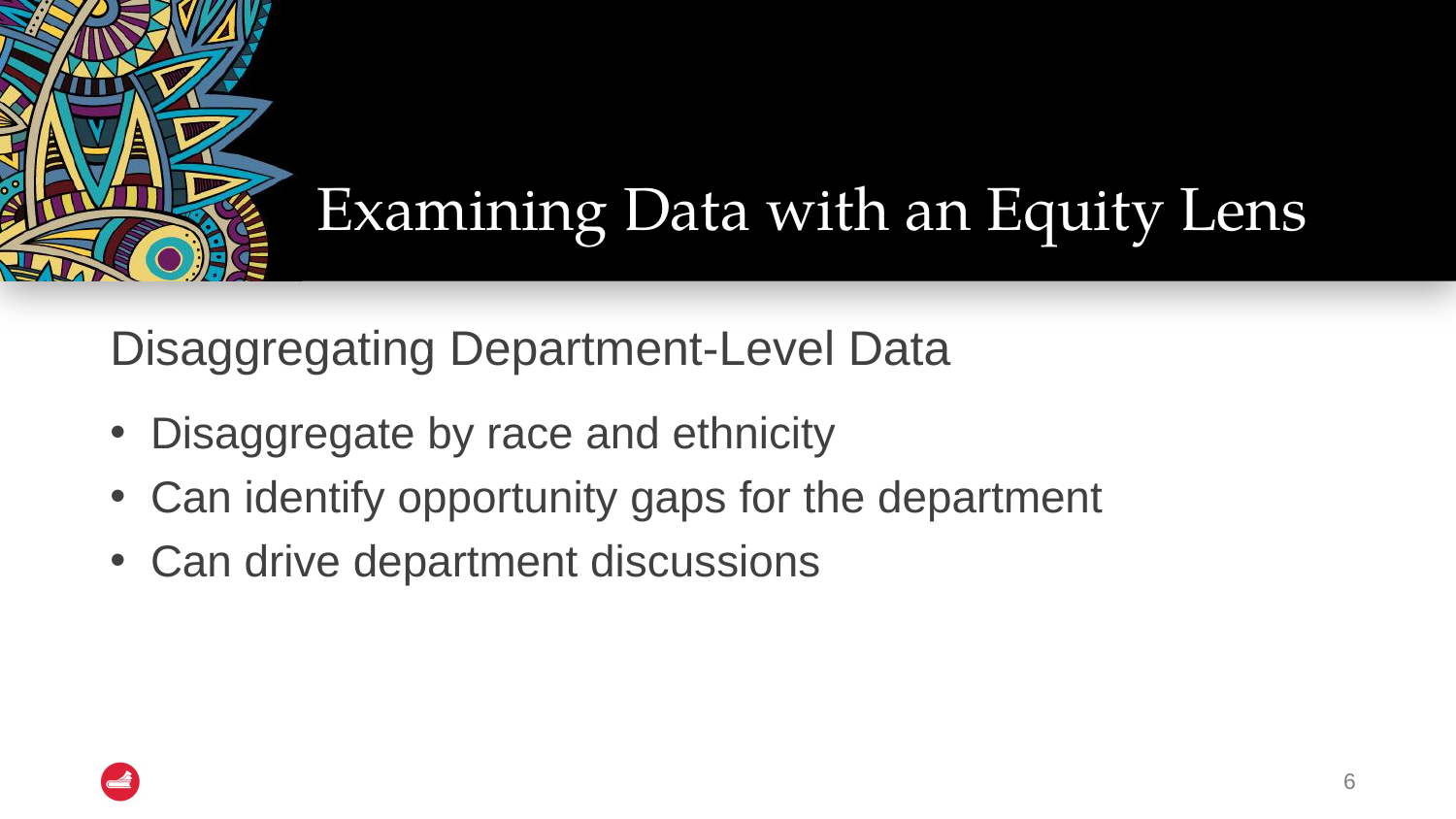

# Examining Data with an Equity Lens
Disaggregating Department-Level Data
Disaggregate by race and ethnicity
Can identify opportunity gaps for the department
Can drive department discussions
6